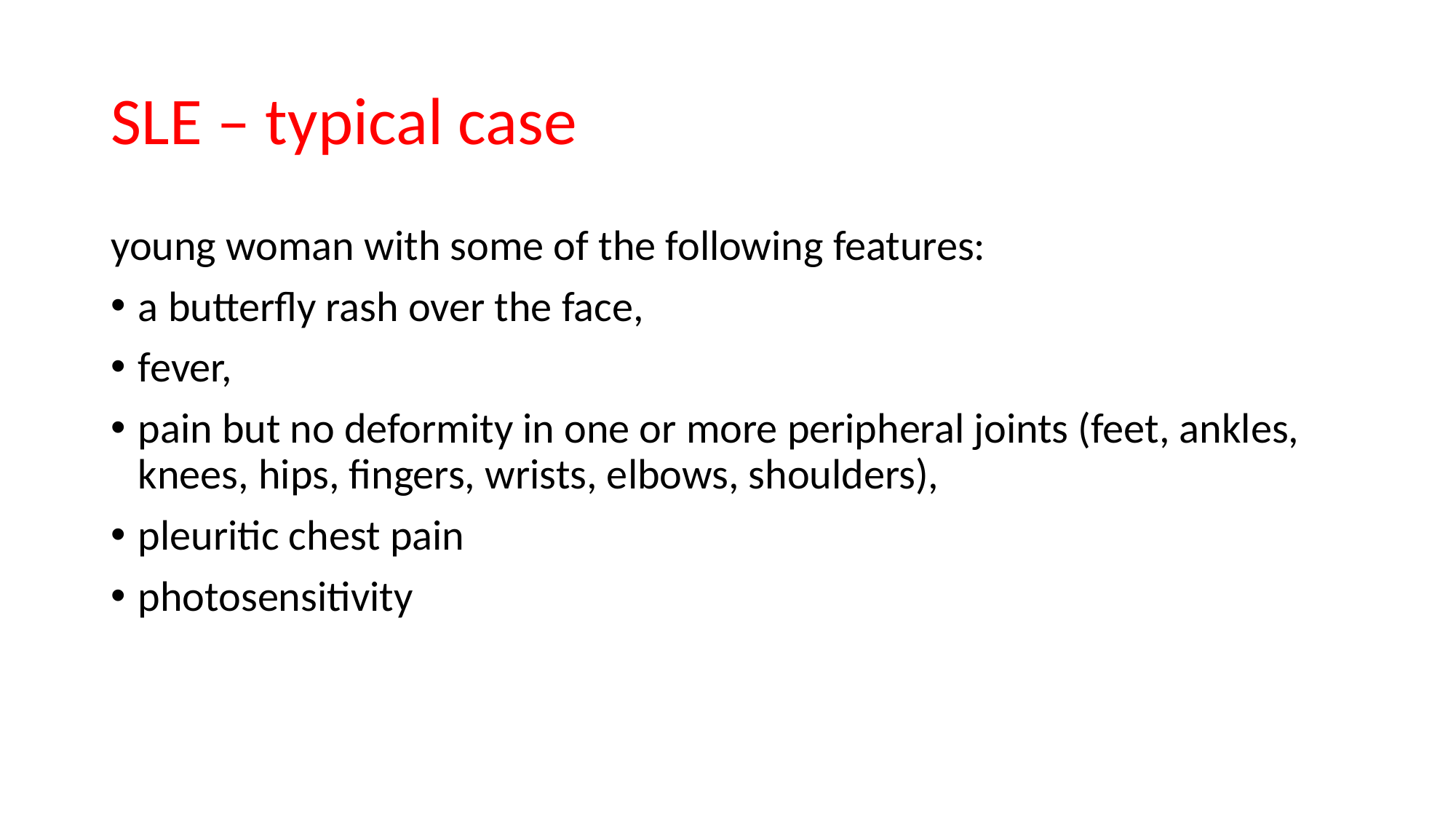

# SLE – typical case
young woman with some of the following features:
a butterfly rash over the face,
fever,
pain but no deformity in one or more peripheral joints (feet, ankles, knees, hips, fingers, wrists, elbows, shoulders),
pleuritic chest pain
photosensitivity